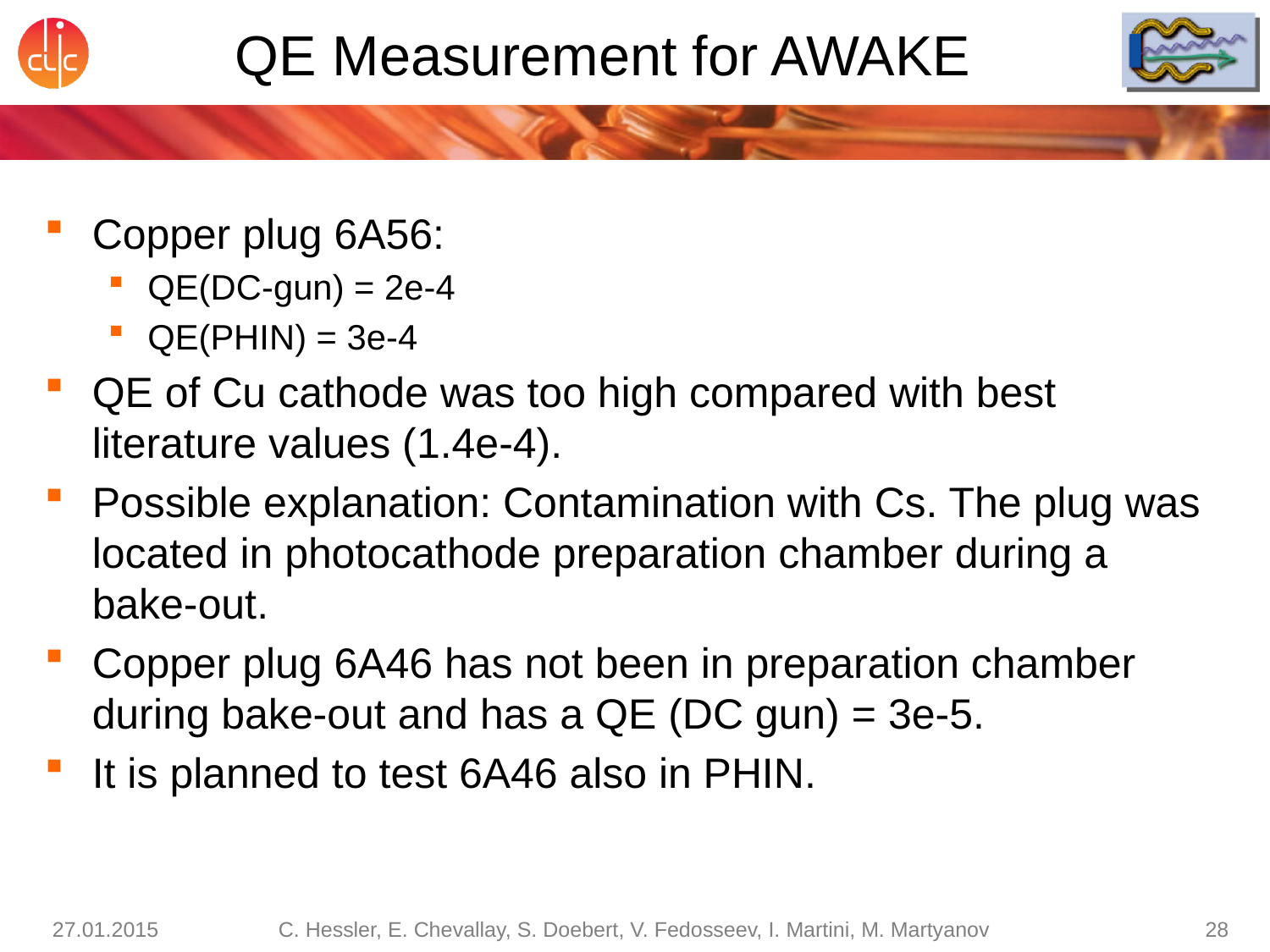

# QE Measurement for AWAKE
Copper plug 6A56:
QE(DC-gun) = 2e-4
QE(PHIN) = 3e-4
QE of Cu cathode was too high compared with best literature values (1.4e-4).
Possible explanation: Contamination with Cs. The plug was located in photocathode preparation chamber during a bake-out.
Copper plug 6A46 has not been in preparation chamber during bake-out and has a QE (DC gun) = 3e-5.
It is planned to test 6A46 also in PHIN.

27.01.2015
C. Hessler, E. Chevallay, S. Doebert, V. Fedosseev, I. Martini, M. Martyanov
28